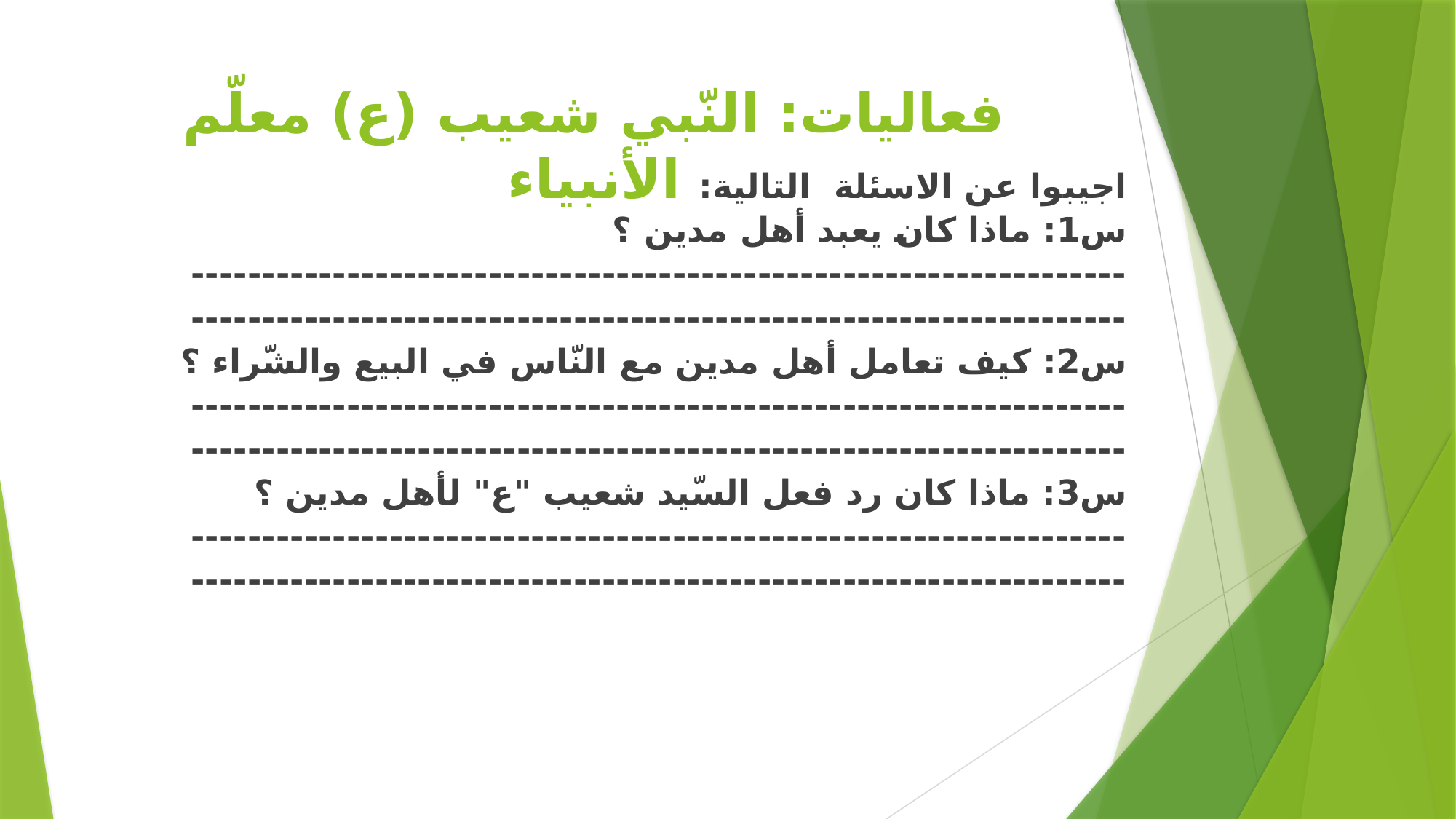

# فعاليات: النّبي شعيب (ع) معلّم الأنبياء
اجيبوا عن الاسئلة  التالية:
س1: ماذا كان يعبد أهل مدين ؟
------------------------------------------------------------------
------------------------------------------------------------------
س2: كيف تعامل أهل مدين مع النّاس في البيع والشّراء ؟
------------------------------------------------------------------
------------------------------------------------------------------
س3: ماذا كان رد فعل السّيد شعيب "ع" لأهل مدين ؟
------------------------------------------------------------------
------------------------------------------------------------------